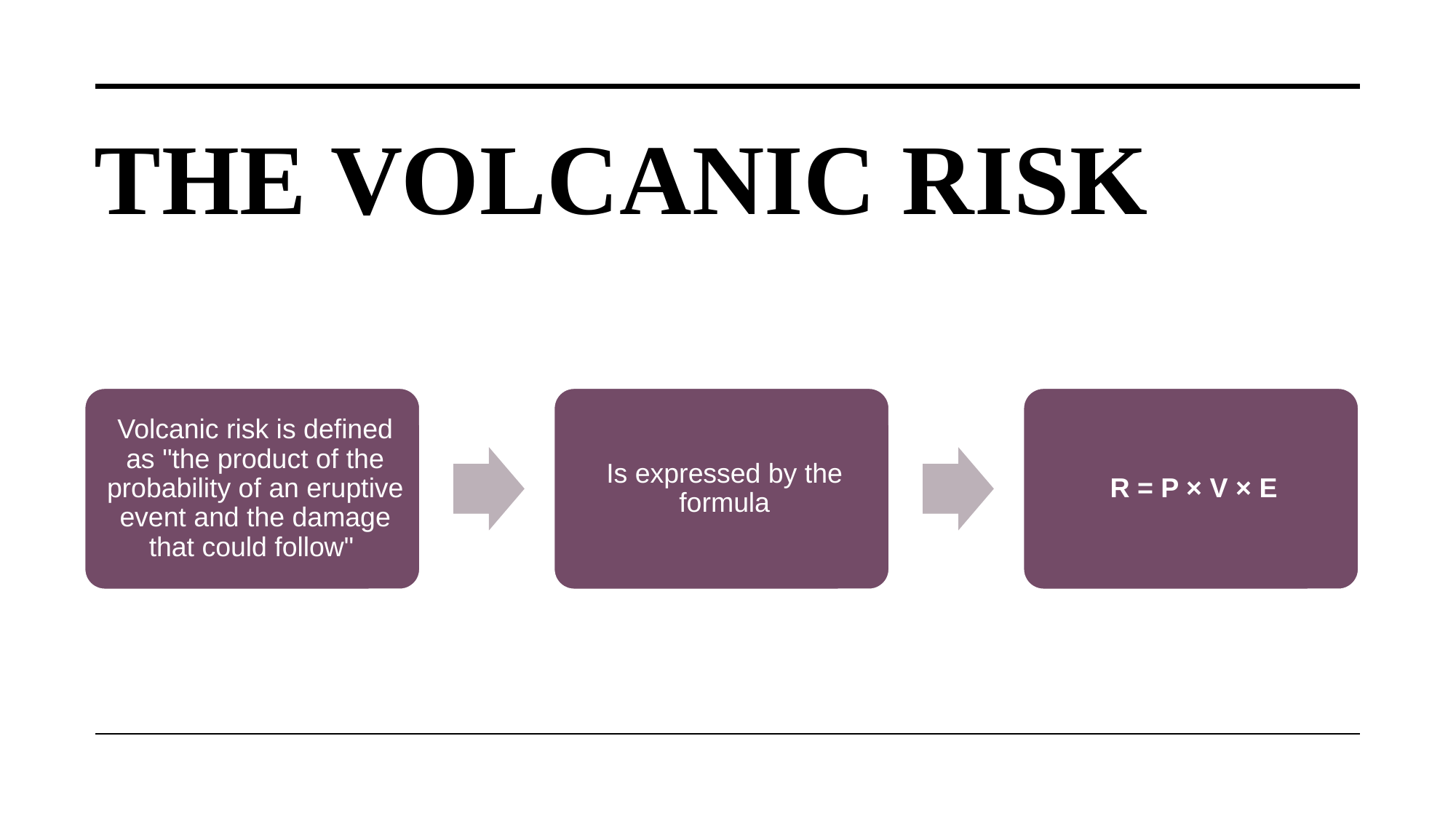

# The Volcanic risk
Volcanic risk is defined as "the product of the probability of an eruptive event and the damage that could follow"

Is expressed by the formula

R = P × V × E